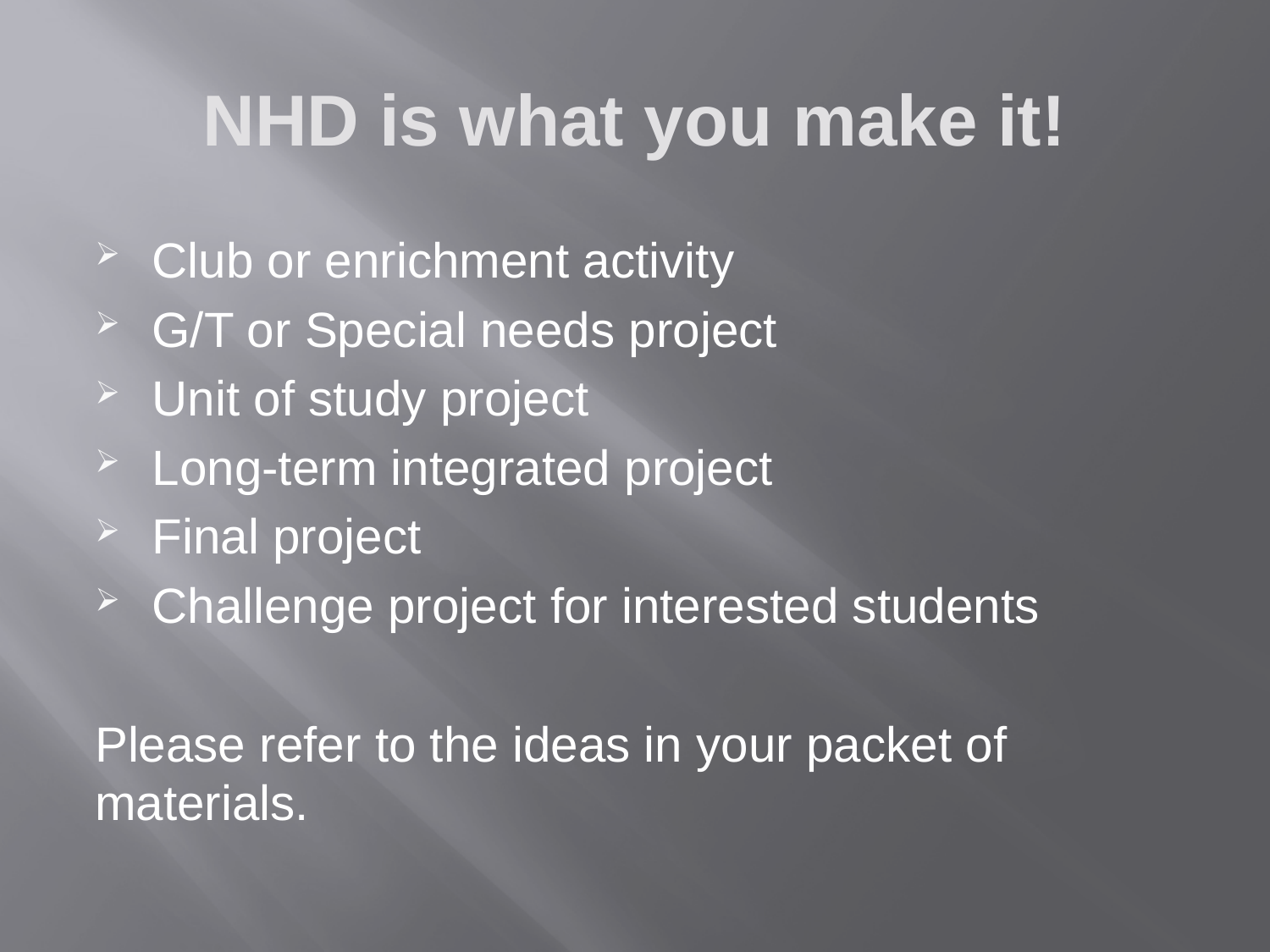

# NHD is what you make it!
Club or enrichment activity
G/T or Special needs project
Unit of study project
Long-term integrated project
Final project
Challenge project for interested students

Please refer to the ideas in your packet of materials.